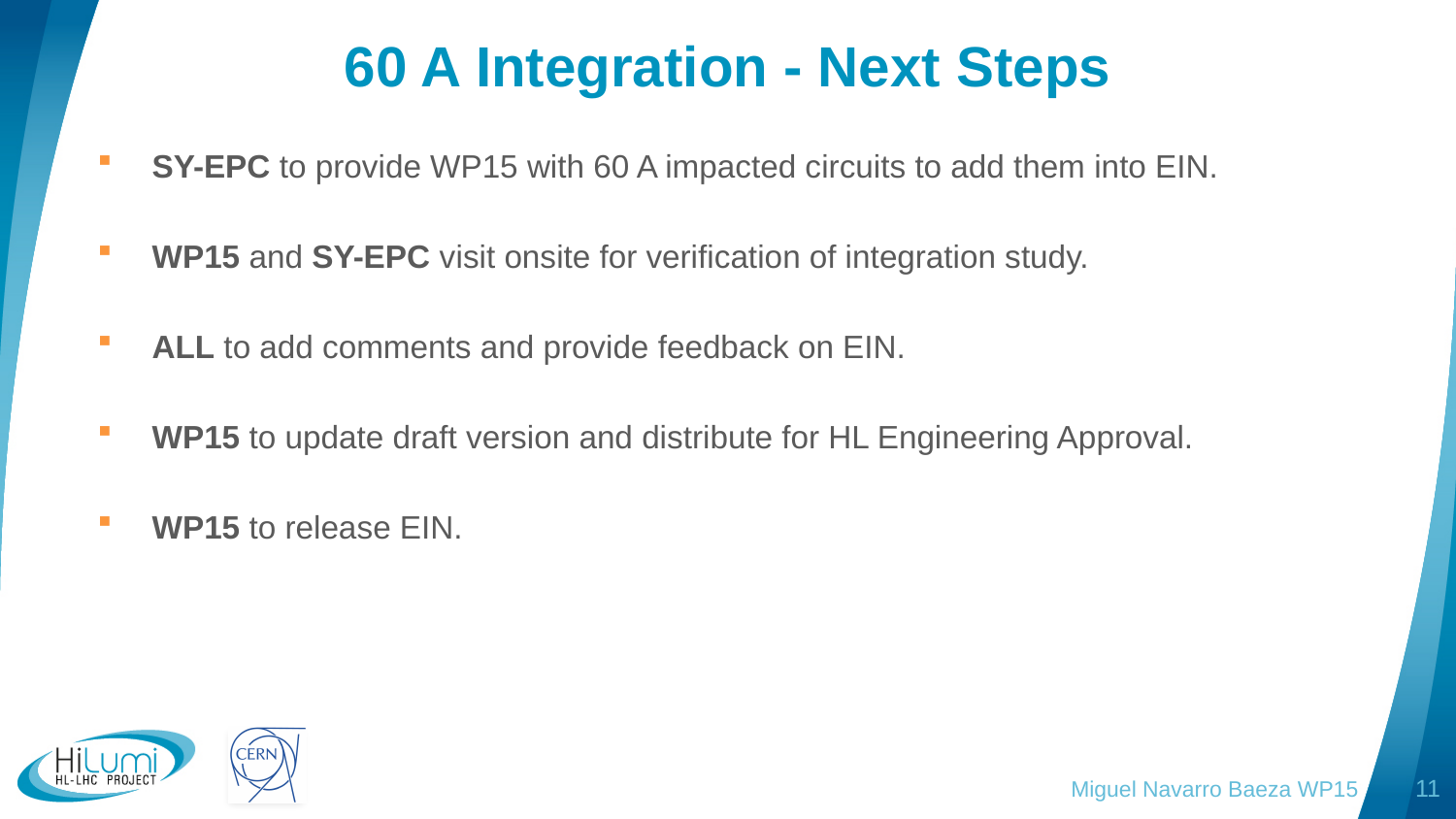

# 60 A Integration - Next Steps
SY-EPC to provide WP15 with 60 A impacted circuits to add them into EIN.

WP15 and SY-EPC visit onsite for verification of integration study.

ALL to add comments and provide feedback on EIN.

WP15 to update draft version and distribute for HL Engineering Approval.

WP15 to release EIN.

Miguel Navarro Baeza WP15
11